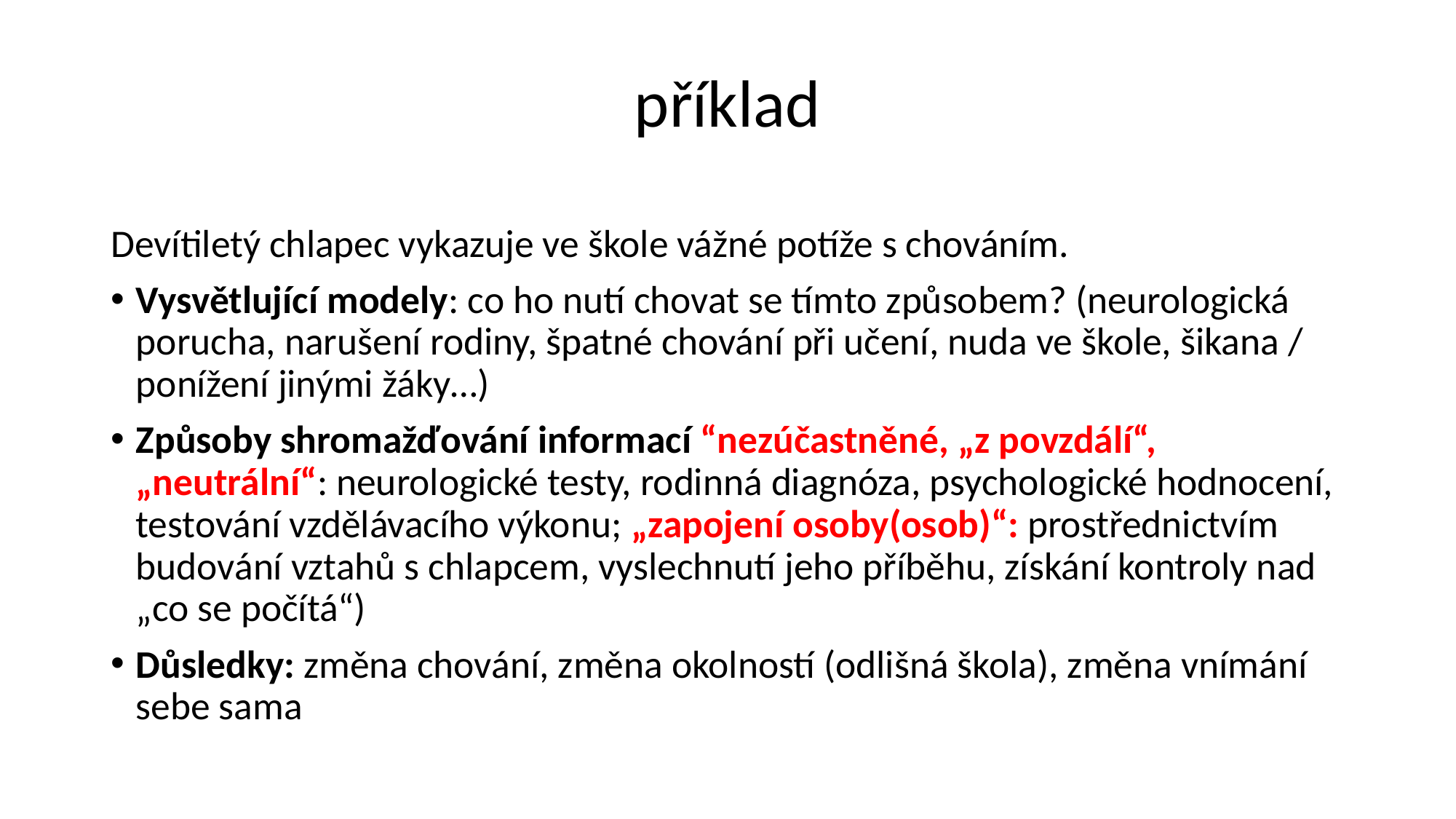

# příklad
Devítiletý chlapec vykazuje ve škole vážné potíže s chováním.
Vysvětlující modely: co ho nutí chovat se tímto způsobem? (neurologická porucha, narušení rodiny, špatné chování při učení, nuda ve škole, šikana / ponížení jinými žáky…)
Způsoby shromažďování informací “nezúčastněné, „z povzdálí“, „neutrální“: neurologické testy, rodinná diagnóza, psychologické hodnocení, testování vzdělávacího výkonu; „zapojení osoby(osob)“: prostřednictvím budování vztahů s chlapcem, vyslechnutí jeho příběhu, získání kontroly nad „co se počítá“)
Důsledky: změna chování, změna okolností (odlišná škola), změna vnímání sebe sama